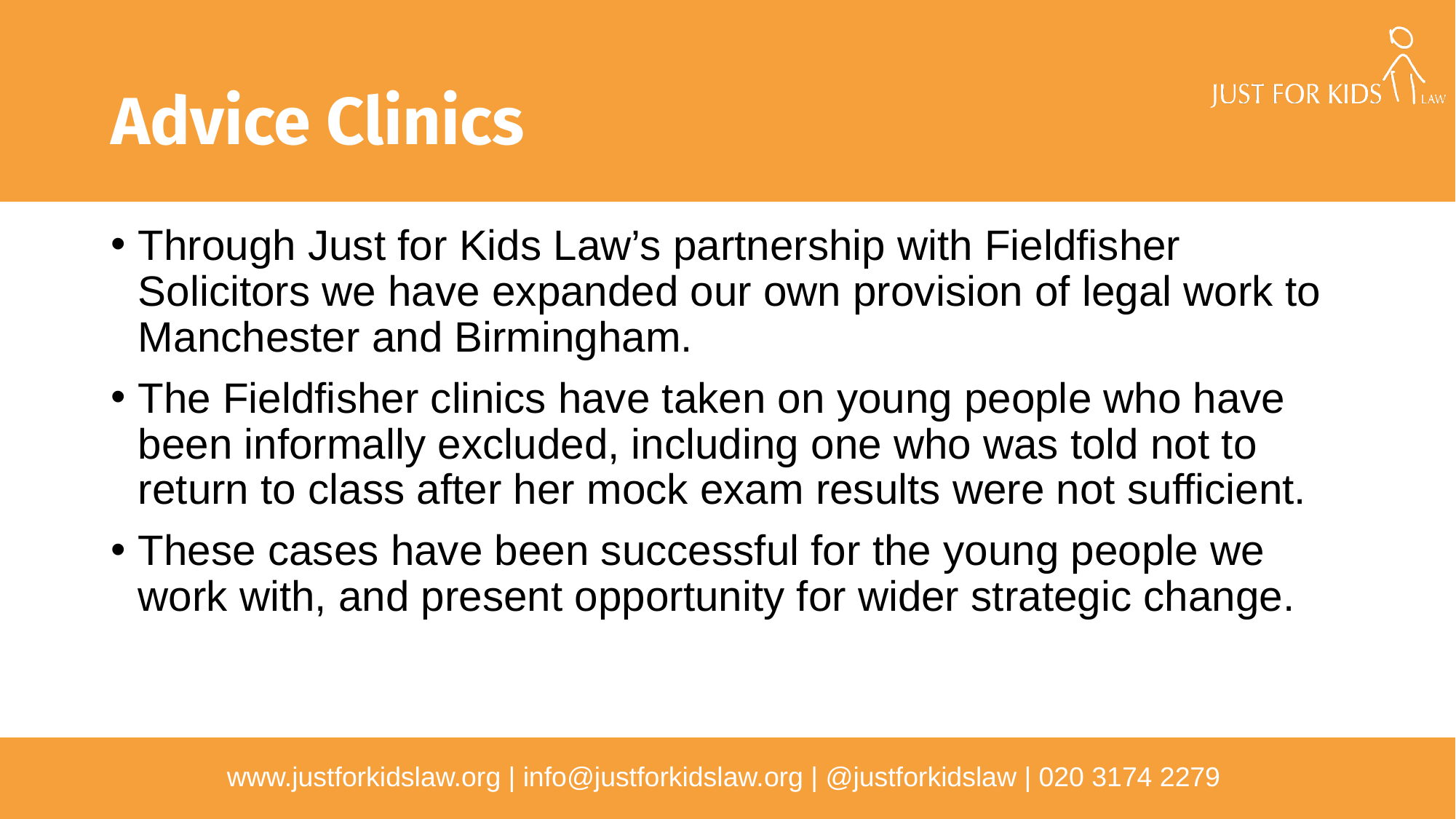

# Advice Clinics
Through Just for Kids Law’s partnership with Fieldfisher Solicitors we have expanded our own provision of legal work to Manchester and Birmingham.
The Fieldfisher clinics have taken on young people who have been informally excluded, including one who was told not to return to class after her mock exam results were not sufficient.
These cases have been successful for the young people we work with, and present opportunity for wider strategic change.